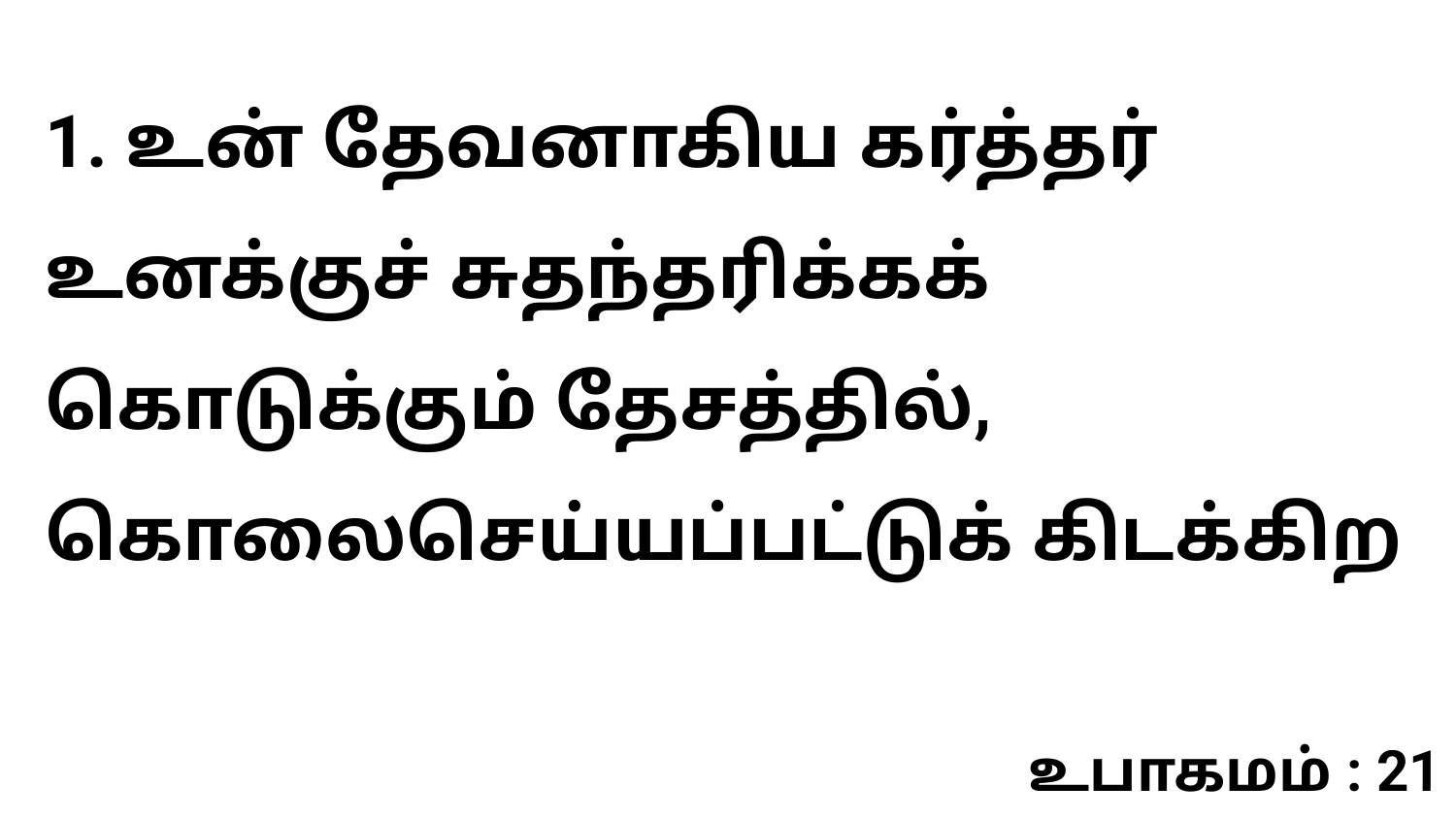

1. உன் தேவனாகிய கர்த்தர் உனக்குச் சுதந்தரிக்கக் கொடுக்கும் தேசத்தில், கொலைசெய்யப்பட்டுக் கிடக்கிற
உபாகமம் : 21